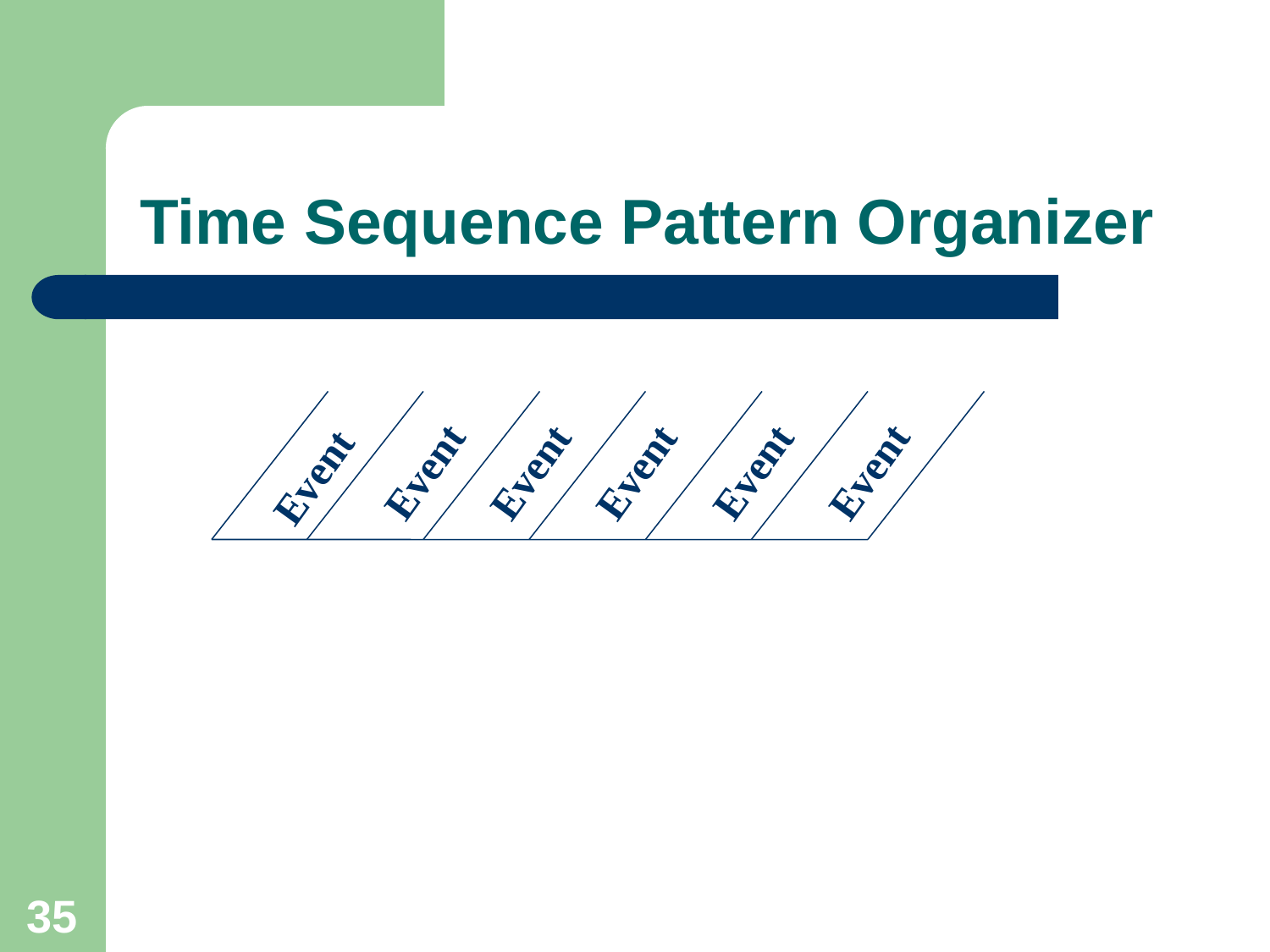

# Time Sequence Pattern Organizer

Event
Event
Event
Event
Event
Event

35